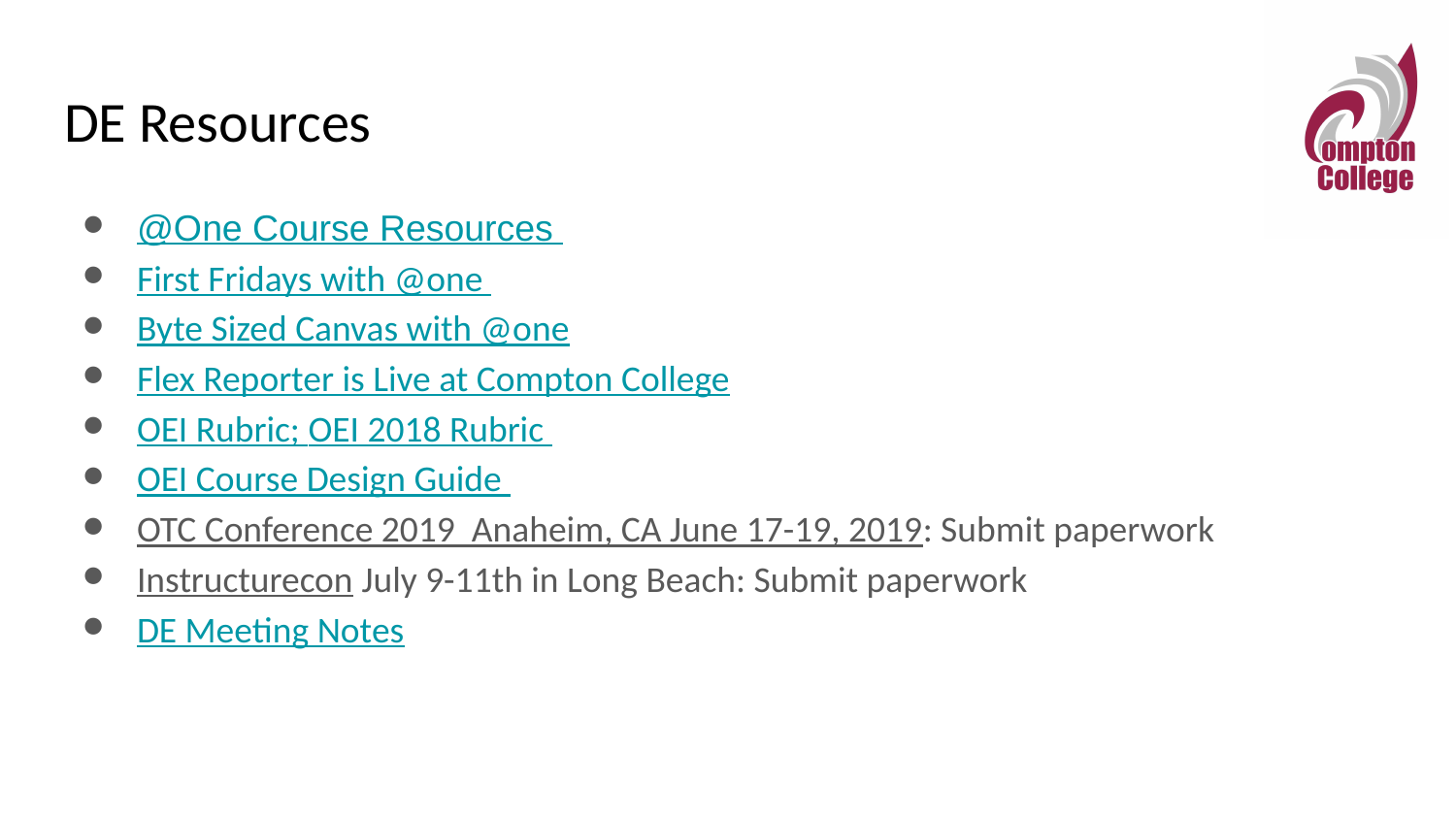

# DE Resources
@One Course Resources
First Fridays with @one
Byte Sized Canvas with @one
Flex Reporter is Live at Compton College
OEI Rubric; OEI 2018 Rubric
OEI Course Design Guide
OTC Conference 2019  Anaheim, CA June 17-19, 2019: Submit paperwork
Instructurecon July 9-11th in Long Beach: Submit paperwork
DE Meeting Notes